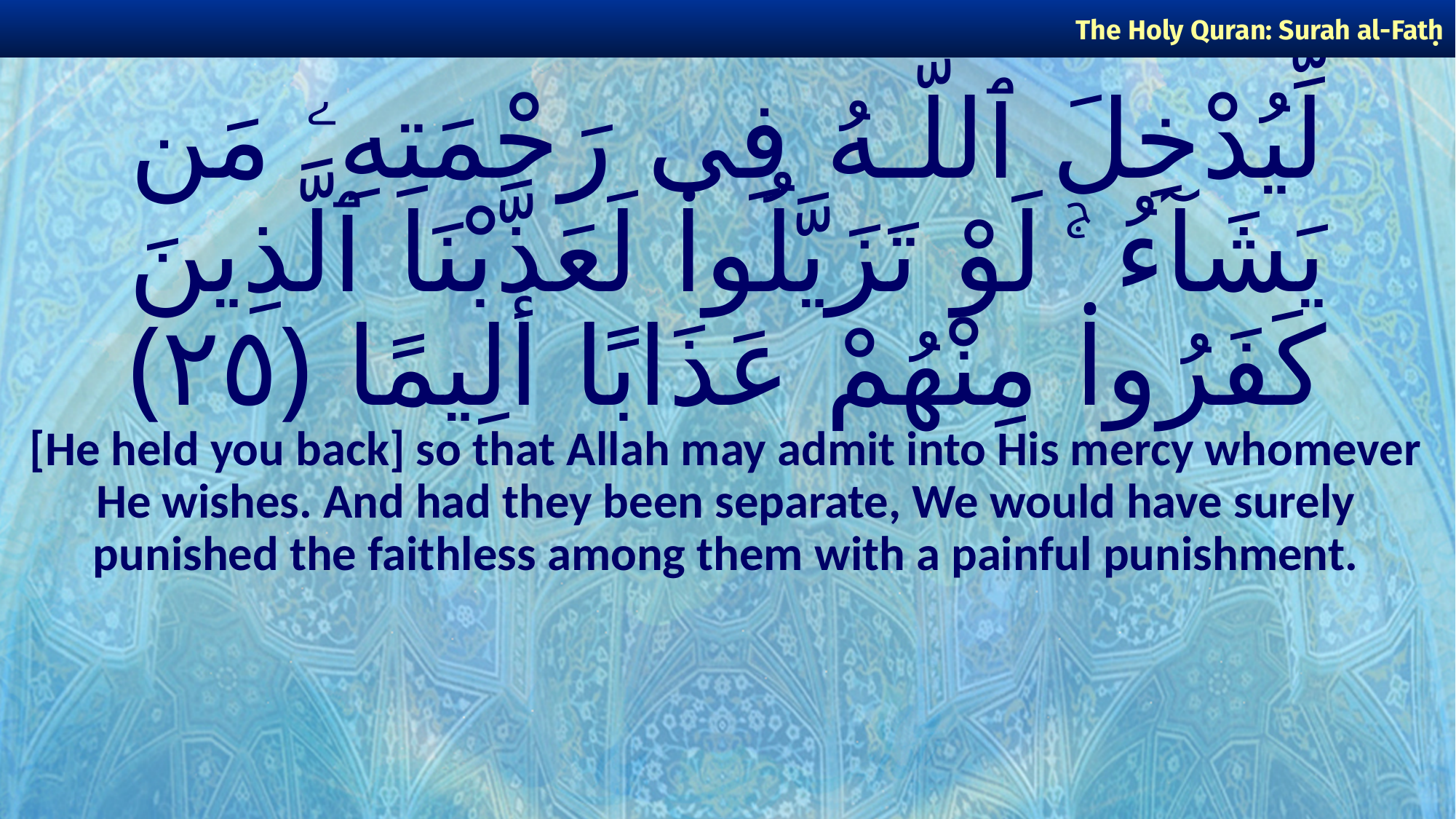

The Holy Quran: Surah al-Fatḥ
# لِّيُدْخِلَ ٱللَّـهُ فِى رَحْمَتِهِۦ مَن يَشَآءُ ۚ لَوْ تَزَيَّلُوا۟ لَعَذَّبْنَا ٱلَّذِينَ كَفَرُوا۟ مِنْهُمْ عَذَابًا أَلِيمًا ﴿٢٥﴾
[He held you back] so that Allah may admit into His mercy whomever He wishes. And had they been separate, We would have surely punished the faithless among them with a painful punishment.